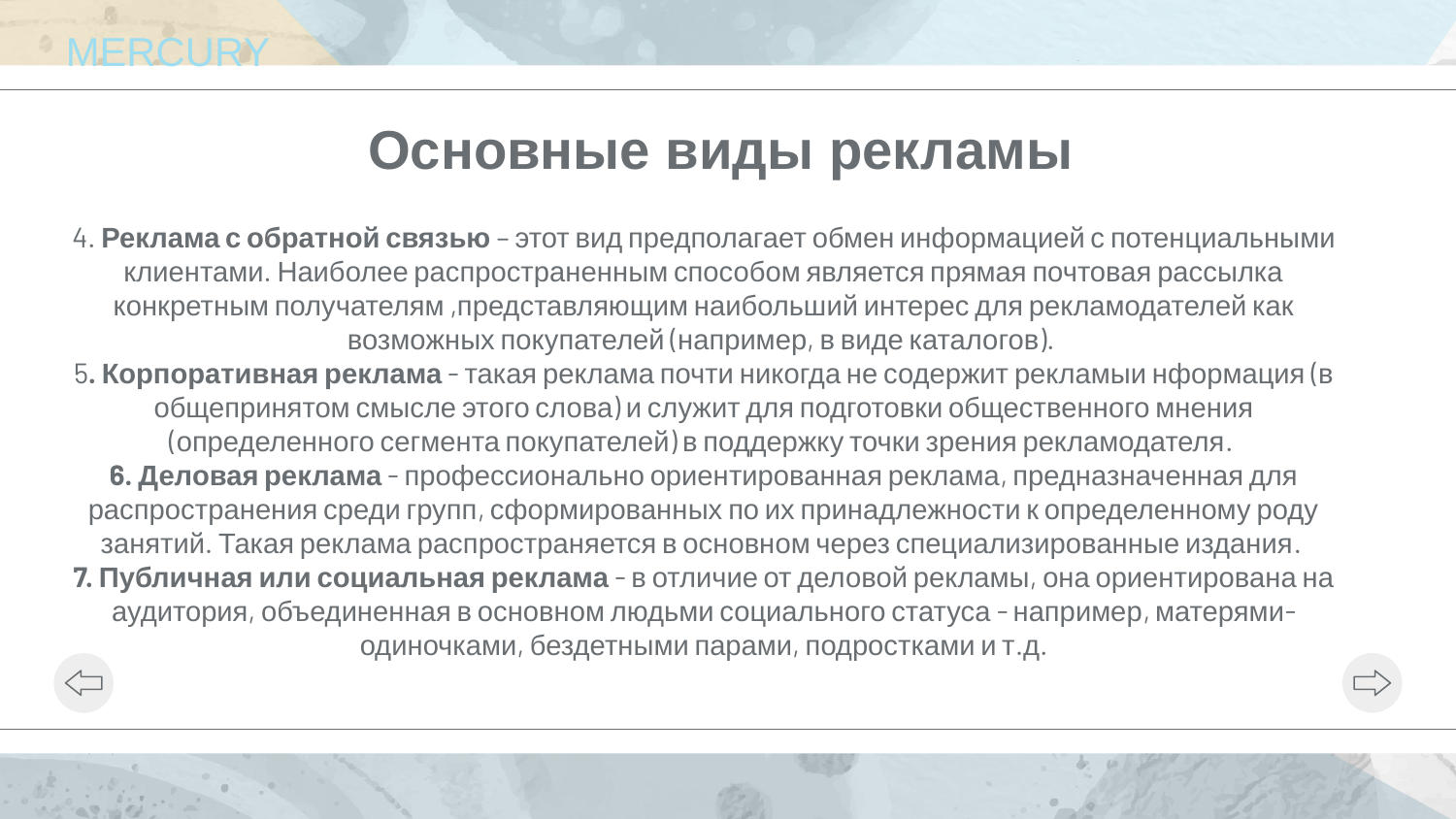

# MERCURY
Основные виды рекламы
4. Реклама с обратной связью – этот вид предполагает обмен информацией с потенциальными клиентами. Наиболее распространенным способом является прямая почтовая рассылка конкретным получателям ,представляющим наибольший интерес для рекламодателей как возможных покупателей (например, в виде каталогов).
5. Корпоративная реклама - такая реклама почти никогда не содержит рекламыи нформация (в общепринятом смысле этого слова) и служит для подготовки общественного мнения (определенного сегмента покупателей) в поддержку точки зрения рекламодателя.
6. Деловая реклама - профессионально ориентированная реклама, предназначенная для распространения среди групп, сформированных по их принадлежности к определенному роду занятий. Такая реклама распространяется в основном через специализированные издания.
7. Публичная или социальная реклама - в отличие от деловой рекламы, она ориентирована на аудитория, объединенная в основном людьми социального статуса - например, матерями-одиночками, бездетными парами, подростками и т.д.